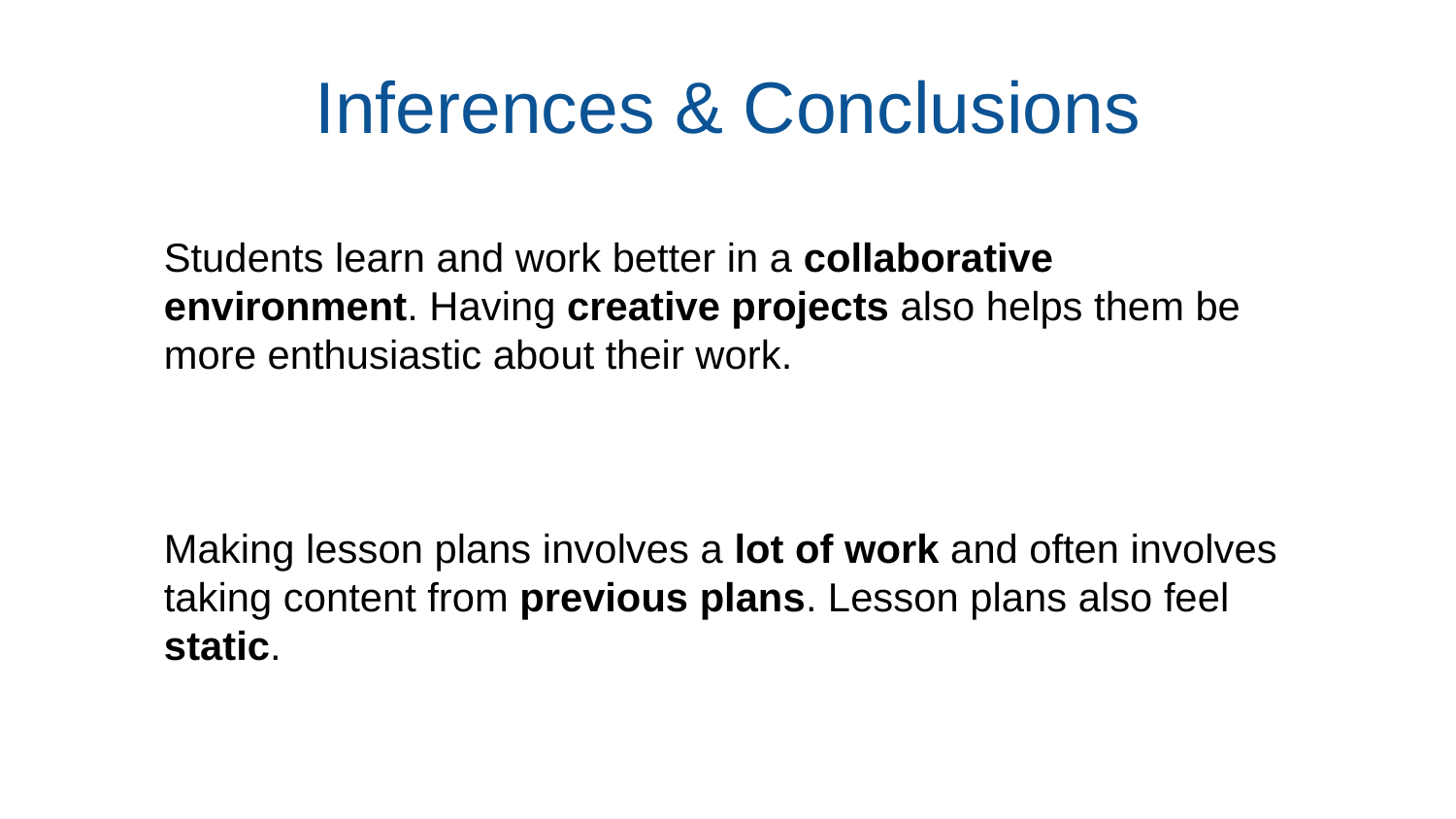

Inferences & Conclusions
Students learn and work better in a collaborative environment. Having creative projects also helps them be more enthusiastic about their work.

Making lesson plans involves a lot of work and often involves taking content from previous plans. Lesson plans also feel static.